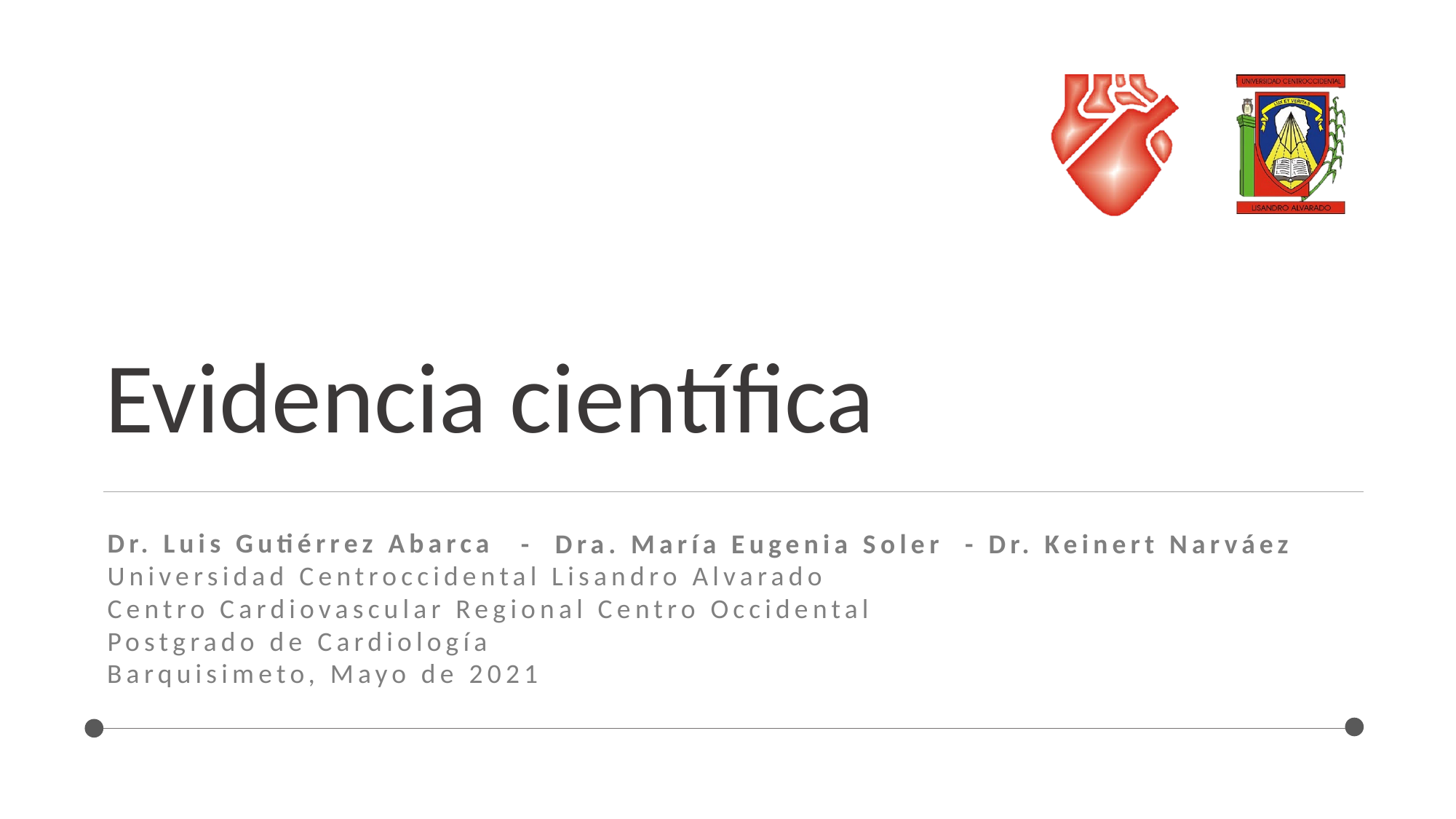

# Evidencia científica
-  Dra. María Eugenia Soler  - Dr. Keinert Narváez
Barquisimeto, Mayo de 2021